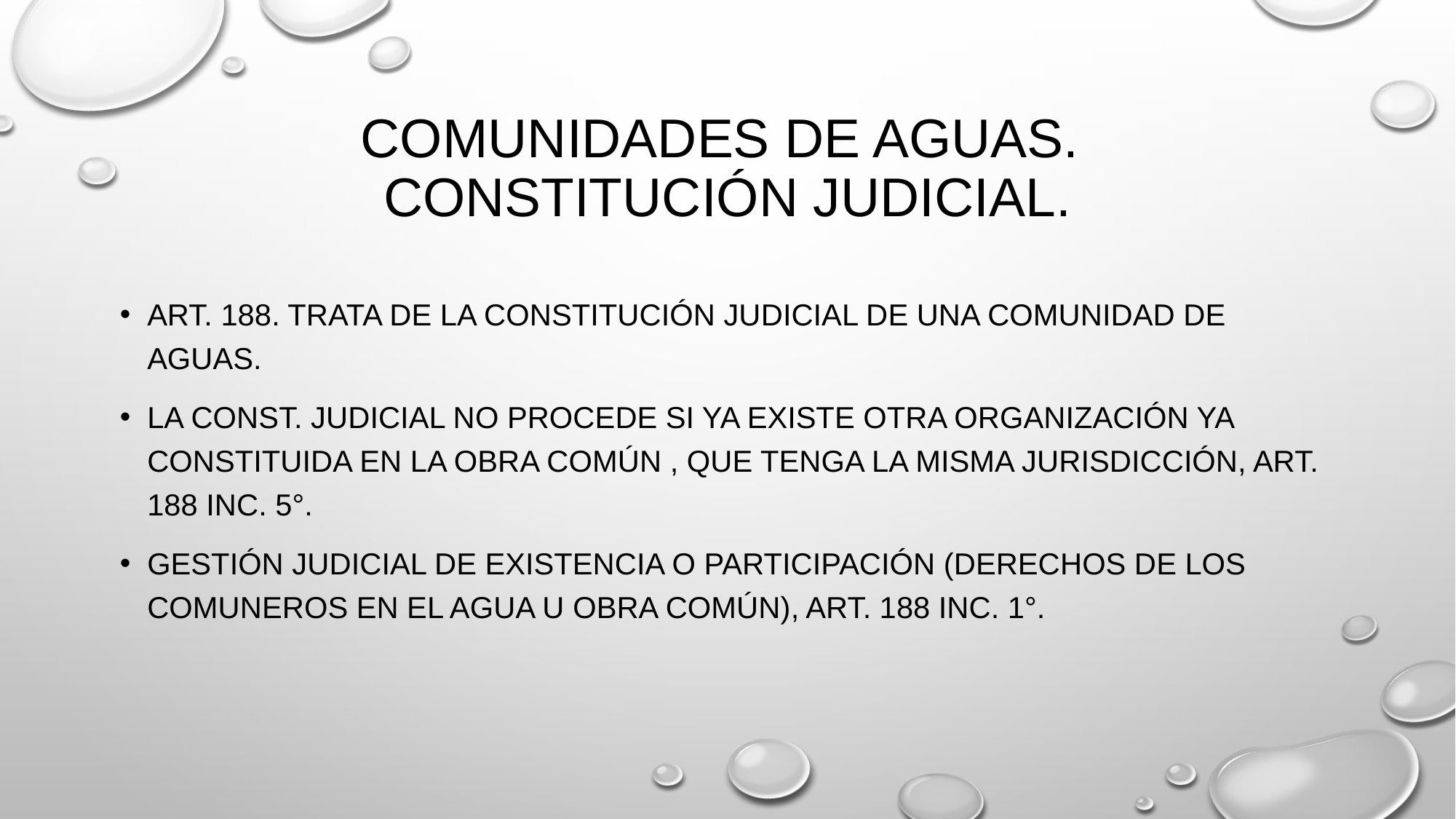

# Comunidades de aguas. Constitución judicial.
Art. 188. trata de la constitución judicial de una comunidad de aguas.
La const. Judicial no procede si ya existe otra organización ya constituida en la obra común , que tenga la misma jurisdicción, art. 188 inc. 5°.
Gestión judicial de existencia o participación (derechos de los comuneros en el agua u obra común), art. 188 inc. 1°.